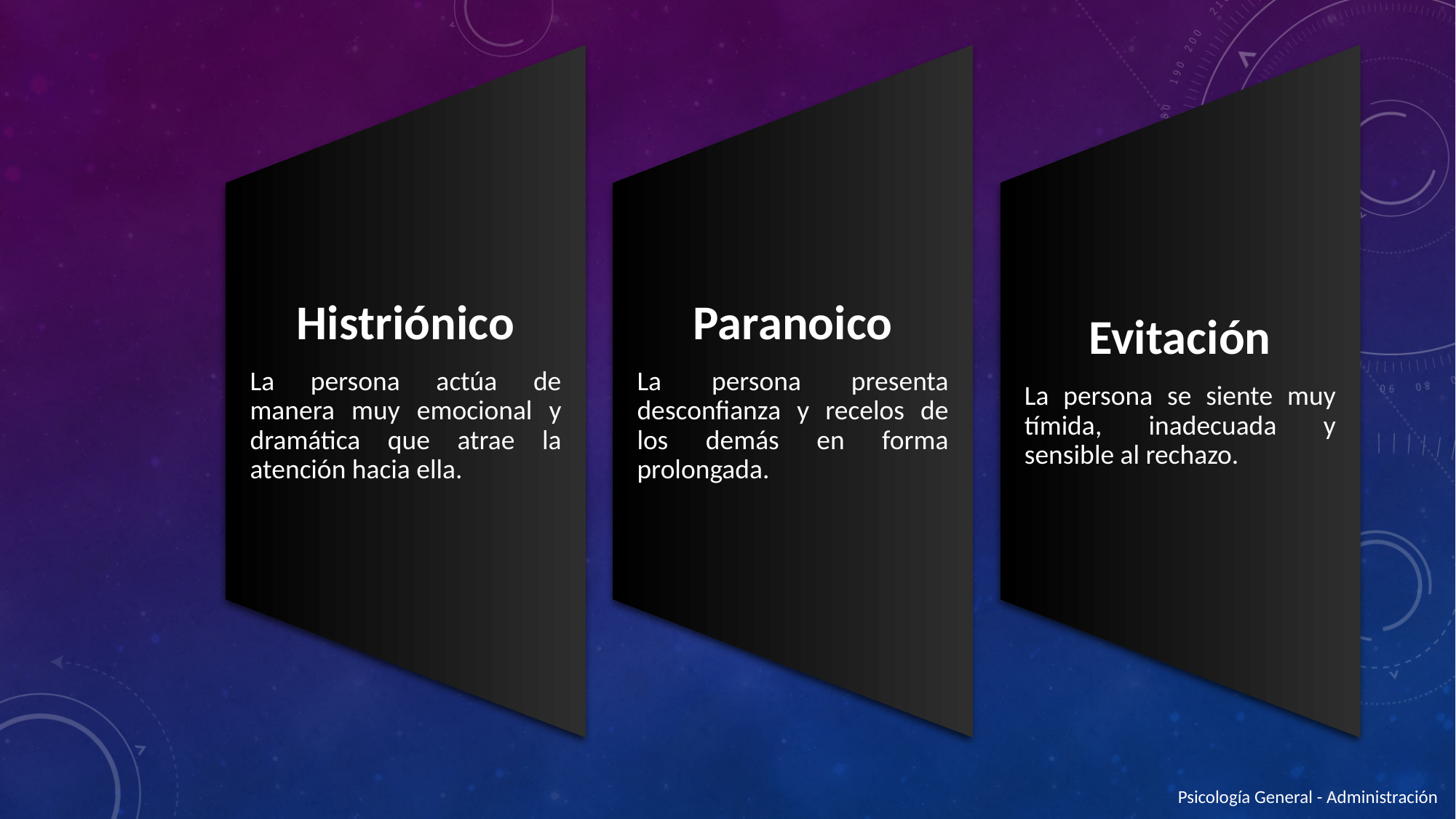

Evitación
La persona se siente muy tímida, inadecuada y sensible al rechazo.
Paranoico
La persona presenta desconfianza y recelos de los demás en forma prolongada.
Histriónico
La persona actúa de manera muy emocional y dramática que atrae la atención hacia ella.
Psicología General - Administración